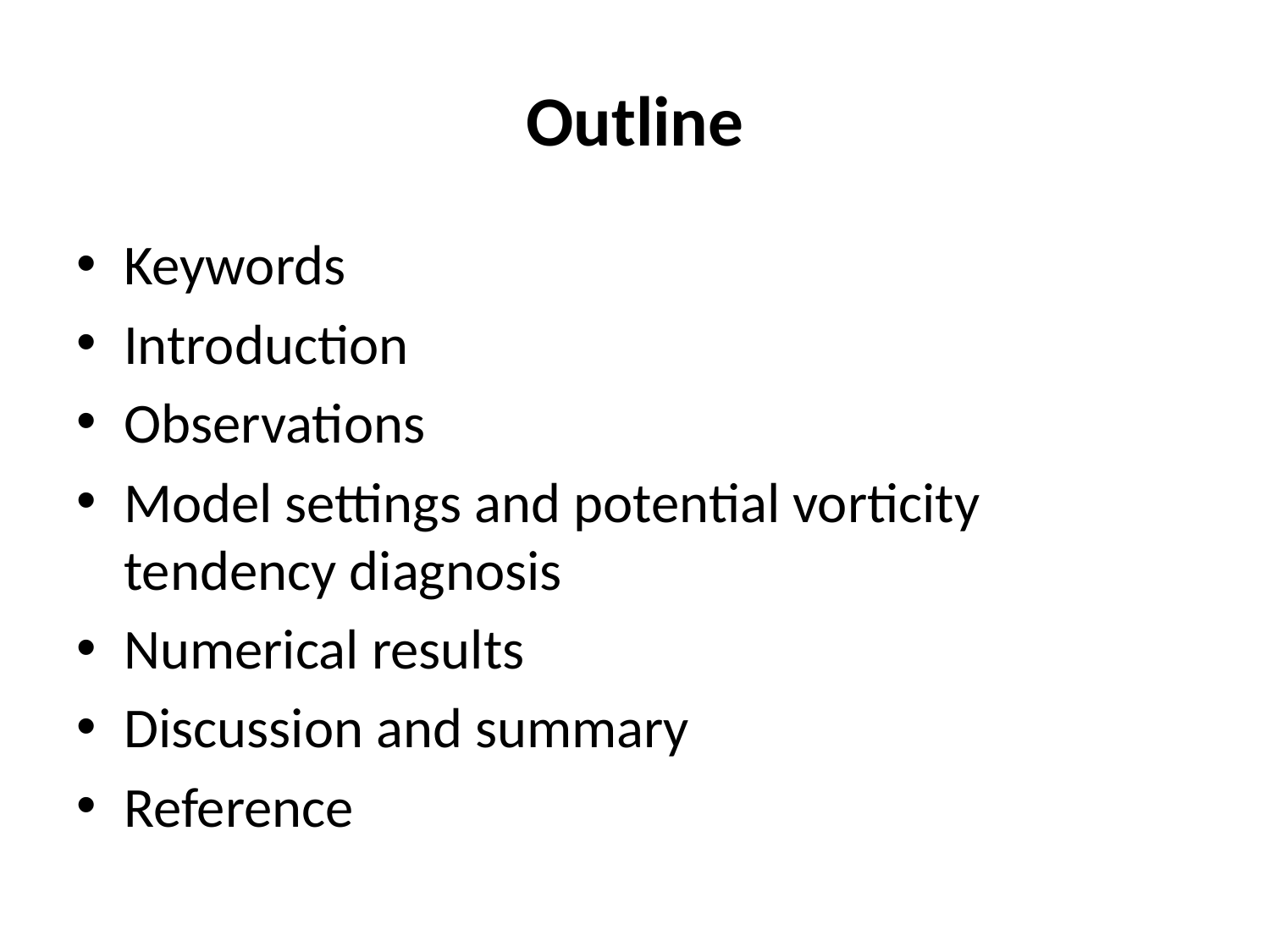

# Outline
Keywords
Introduction
Observations
Model settings and potential vorticity tendency diagnosis
Numerical results
Discussion and summary
Reference